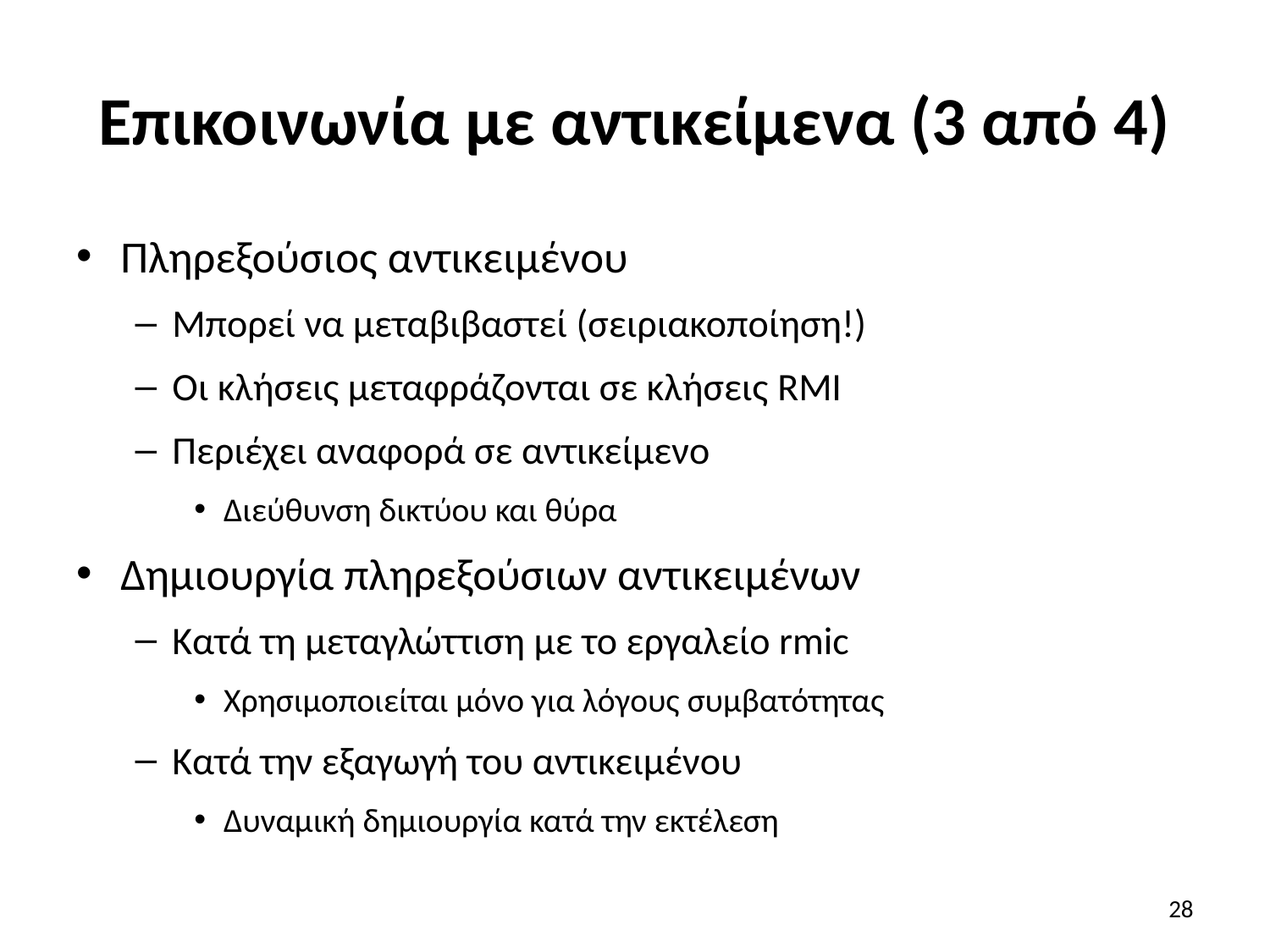

# Επικοινωνία με αντικείμενα (3 από 4)
Πληρεξούσιος αντικειμένου
Μπορεί να μεταβιβαστεί (σειριακοποίηση!)
Οι κλήσεις μεταφράζονται σε κλήσεις RMI
Περιέχει αναφορά σε αντικείμενο
Διεύθυνση δικτύου και θύρα
Δημιουργία πληρεξούσιων αντικειμένων
Κατά τη μεταγλώττιση με το εργαλείο rmic
Χρησιμοποιείται μόνο για λόγους συμβατότητας
Κατά την εξαγωγή του αντικειμένου
Δυναμική δημιουργία κατά την εκτέλεση
28